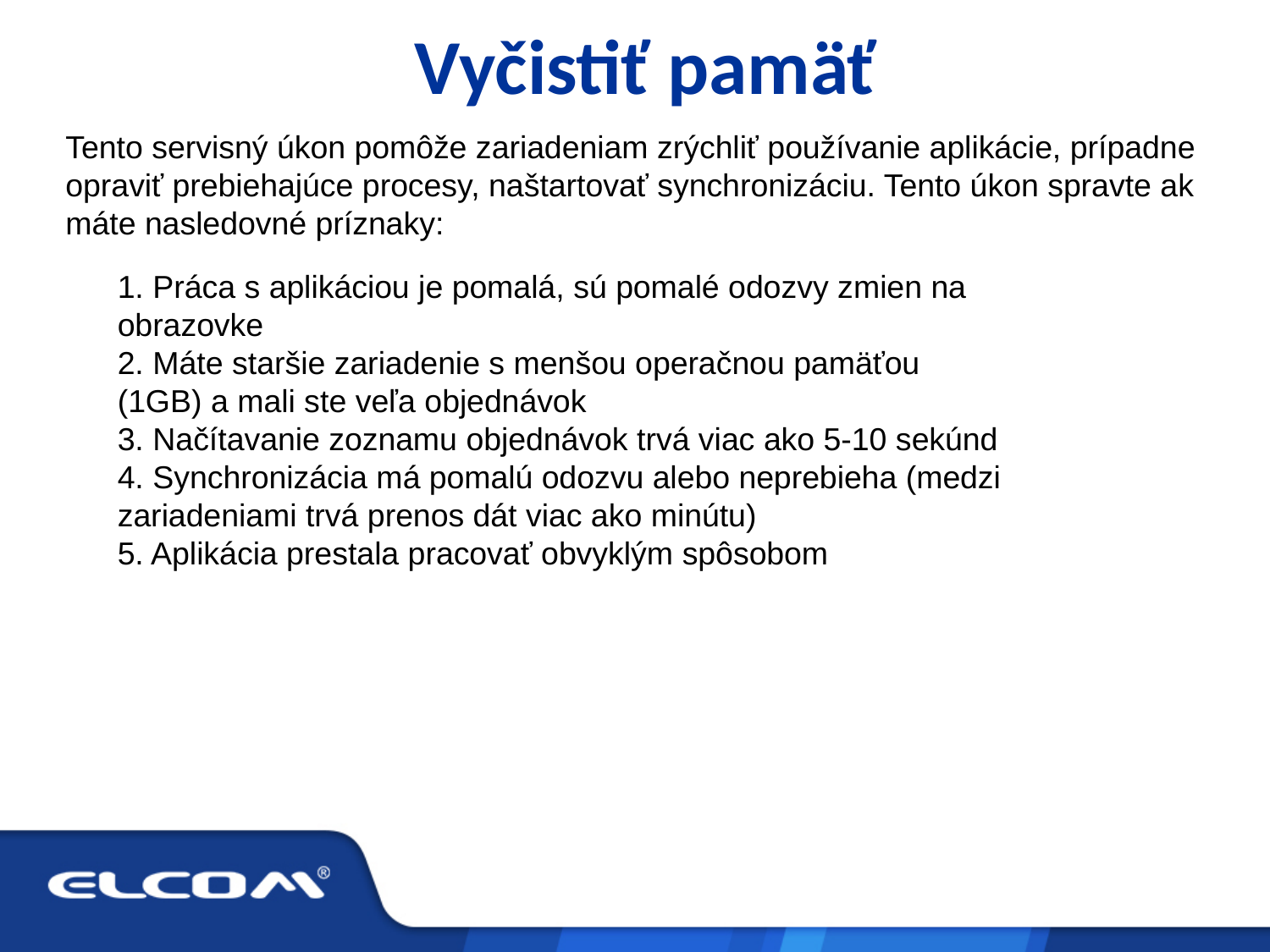

Vyčistiť pamäť
Tento servisný úkon pomôže zariadeniam zrýchliť používanie aplikácie, prípadne opraviť prebiehajúce procesy, naštartovať synchronizáciu. Tento úkon spravte ak máte nasledovné príznaky:
1. Práca s aplikáciou je pomalá, sú pomalé odozvy zmien na obrazovke
2. Máte staršie zariadenie s menšou operačnou pamäťou (1GB) a mali ste veľa objednávok
3. Načítavanie zoznamu objednávok trvá viac ako 5-10 sekúnd
4. Synchronizácia má pomalú odozvu alebo neprebieha (medzi zariadeniami trvá prenos dát viac ako minútu)
5. Aplikácia prestala pracovať obvyklým spôsobom